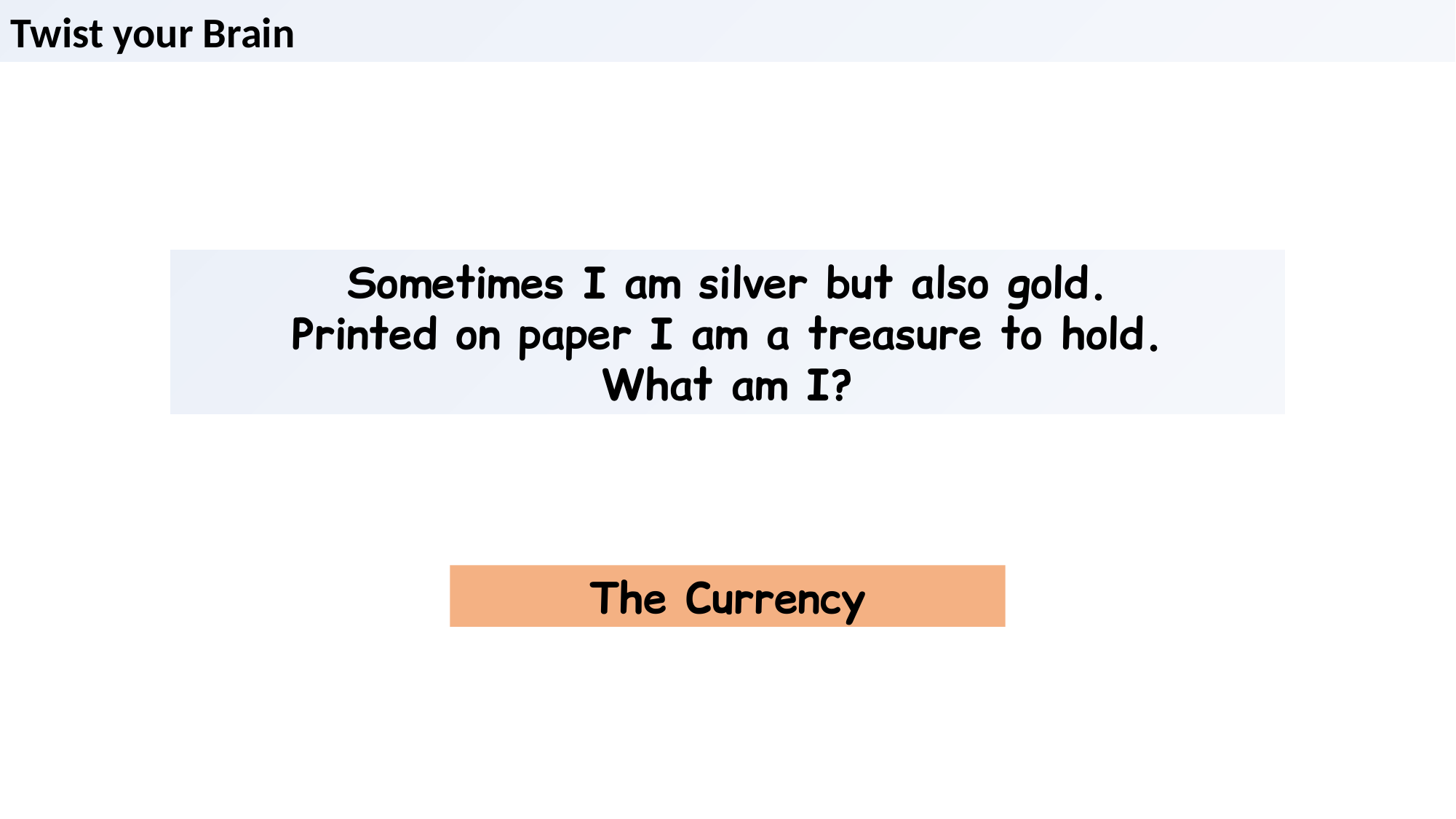

Twist your Brain
Sometimes I am silver but also gold.
Printed on paper I am a treasure to hold.
What am I?
The Currency